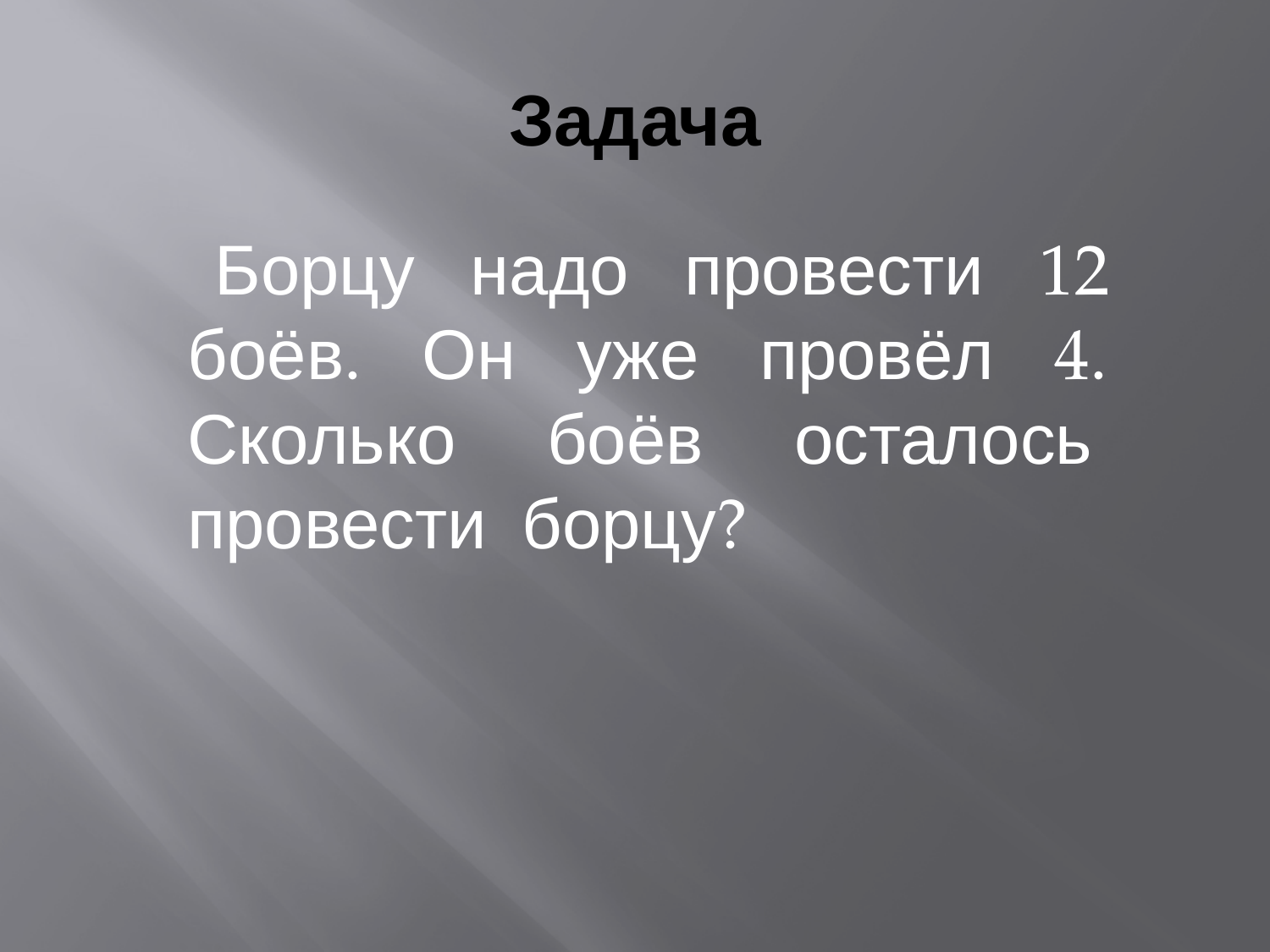

# Задача
   Борцу  надо  провести  12  боёв.  Он  уже  провёл  4.  Сколько  боёв  осталось  провести  борцу?